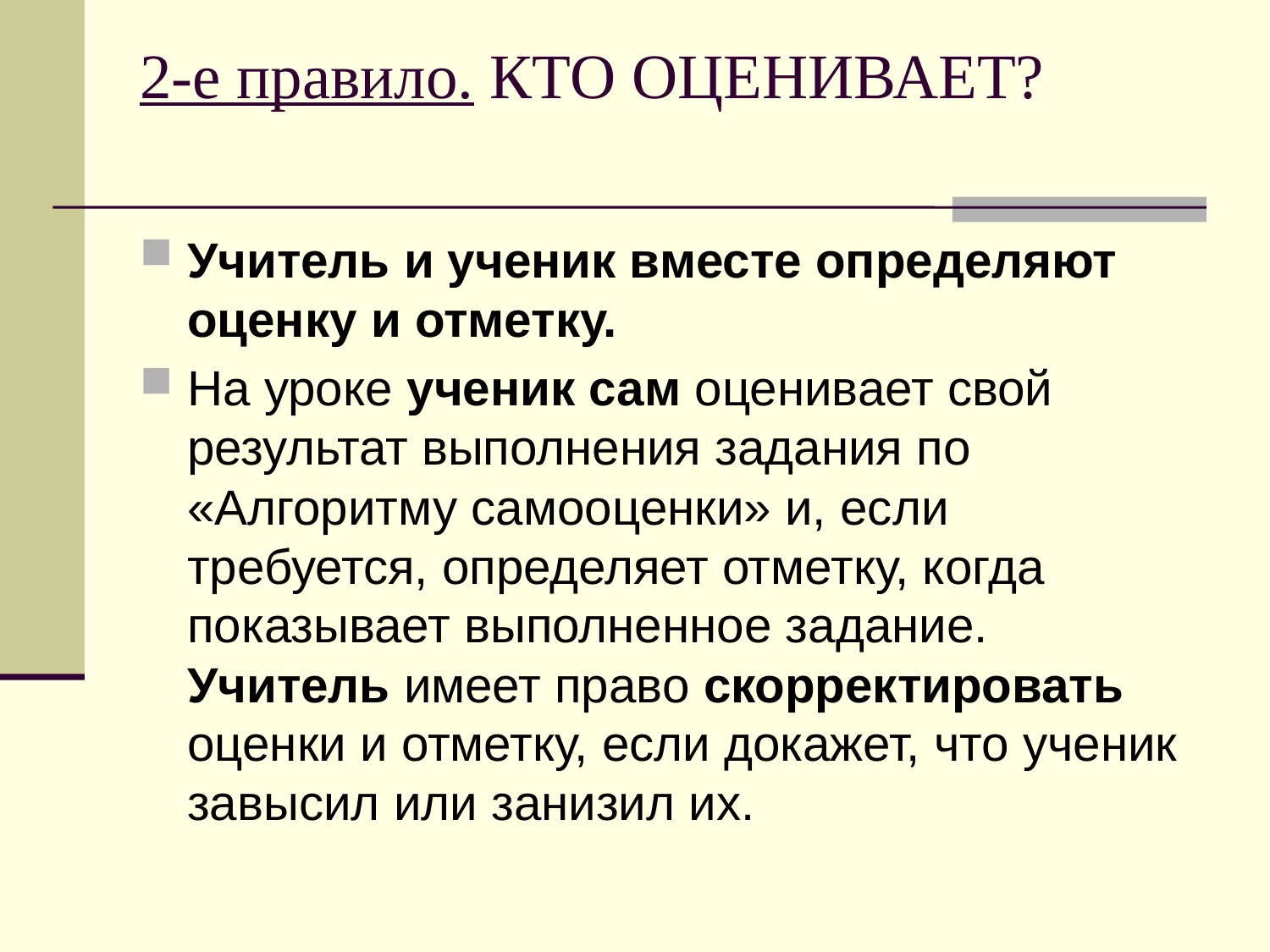

# 2-е правило. КТО ОЦЕНИВАЕТ?
Учитель и ученик вместе определяют оценку и отметку.
На уроке ученик сам оценивает свой результат выполнения задания по «Алгоритму самооценки» и, если требуется, определяет отметку, когда показывает выполненное задание. Учитель имеет право скорректировать оценки и отметку, если докажет, что ученик завысил или занизил их.